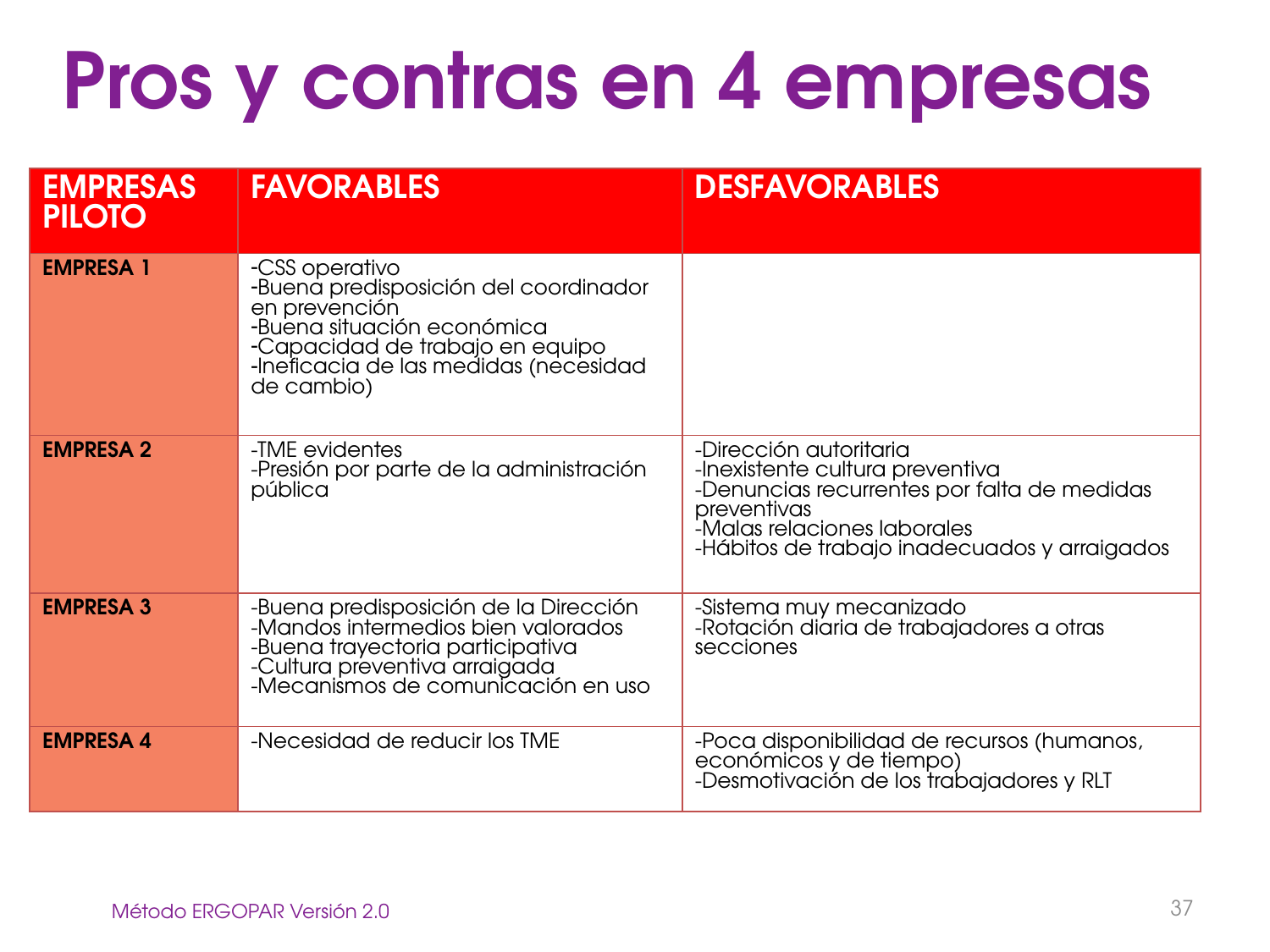

# Pros y contras en 4 empresas
| EMPRESAS PILOTO | FAVORABLES | DESFAVORABLES |
| --- | --- | --- |
| EMPRESA 1 | CSS operativo Buena predisposición del coordinador en prevención Buena situación económica Capacidad de trabajo en equipo Ineficacia de las medidas (necesidad de cambio) |  |
| EMPRESA 2 | -TME evidentes -Presión por parte de la administración pública | -Dirección autoritaria -Inexistente cultura preventiva -Denuncias recurrentes por falta de medidas preventivas -Malas relaciones laborales -Hábitos de trabajo inadecuados y arraigados |
| EMPRESA 3 | -Buena predisposición de la Dirección -Mandos intermedios bien valorados -Buena trayectoria participativa -Cultura preventiva arraigada -Mecanismos de comunicación en uso | -Sistema muy mecanizado -Rotación diaria de trabajadores a otras secciones |
| EMPRESA 4 | -Necesidad de reducir los TME | -Poca disponibilidad de recursos (humanos, económicos y de tiempo) -Desmotivación de los trabajadores y RLT |
37
Método ERGOPAR Versión 2.0